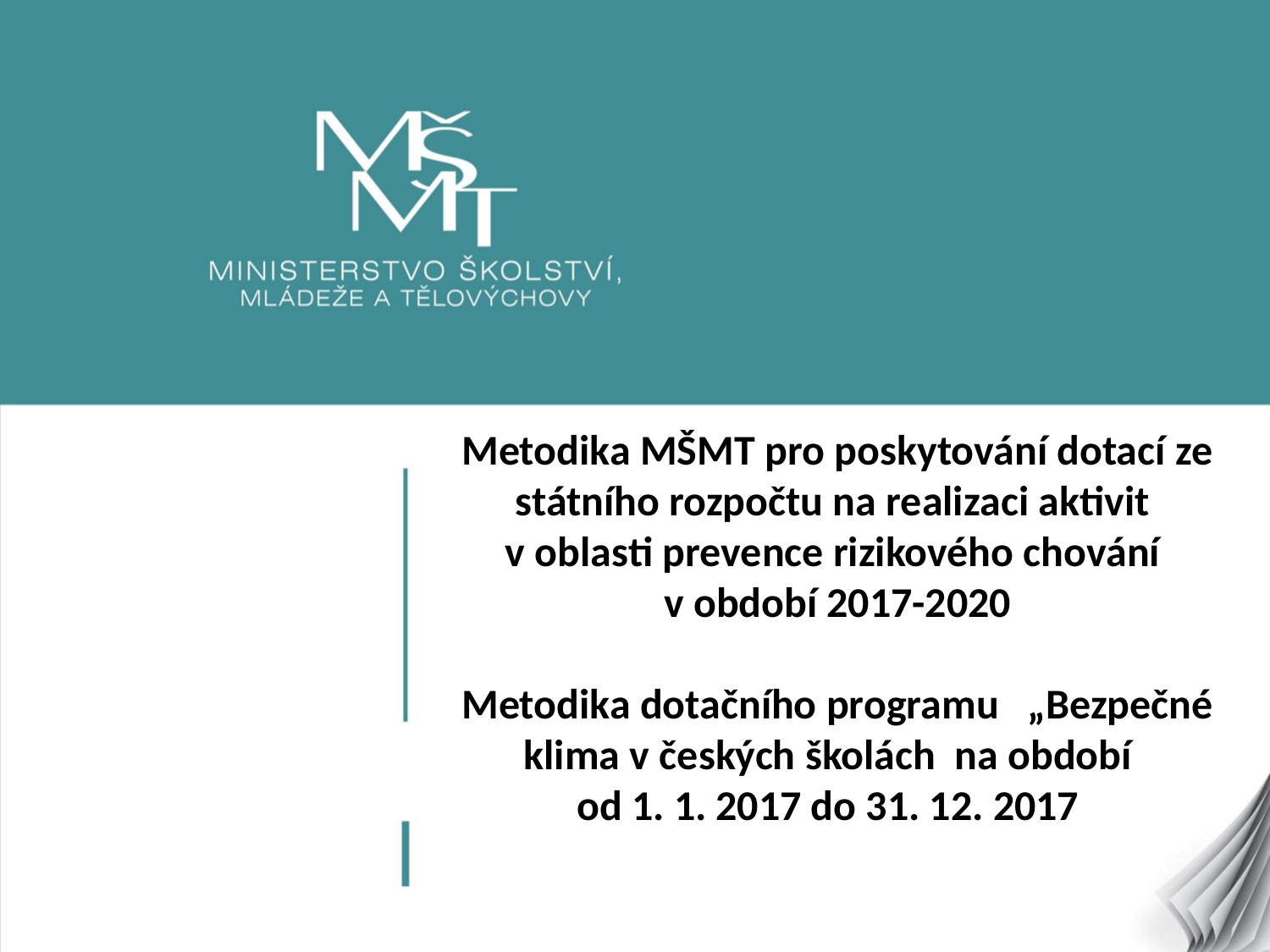

# Metodika MŠMT pro poskytování dotací ze státního rozpočtu na realizaci aktivit v oblasti prevence rizikového chování v období 2017-2020 Metodika dotačního programu   „Bezpečné klima v českých školách  na období od 1. 1. 2017 do 31. 12. 2017